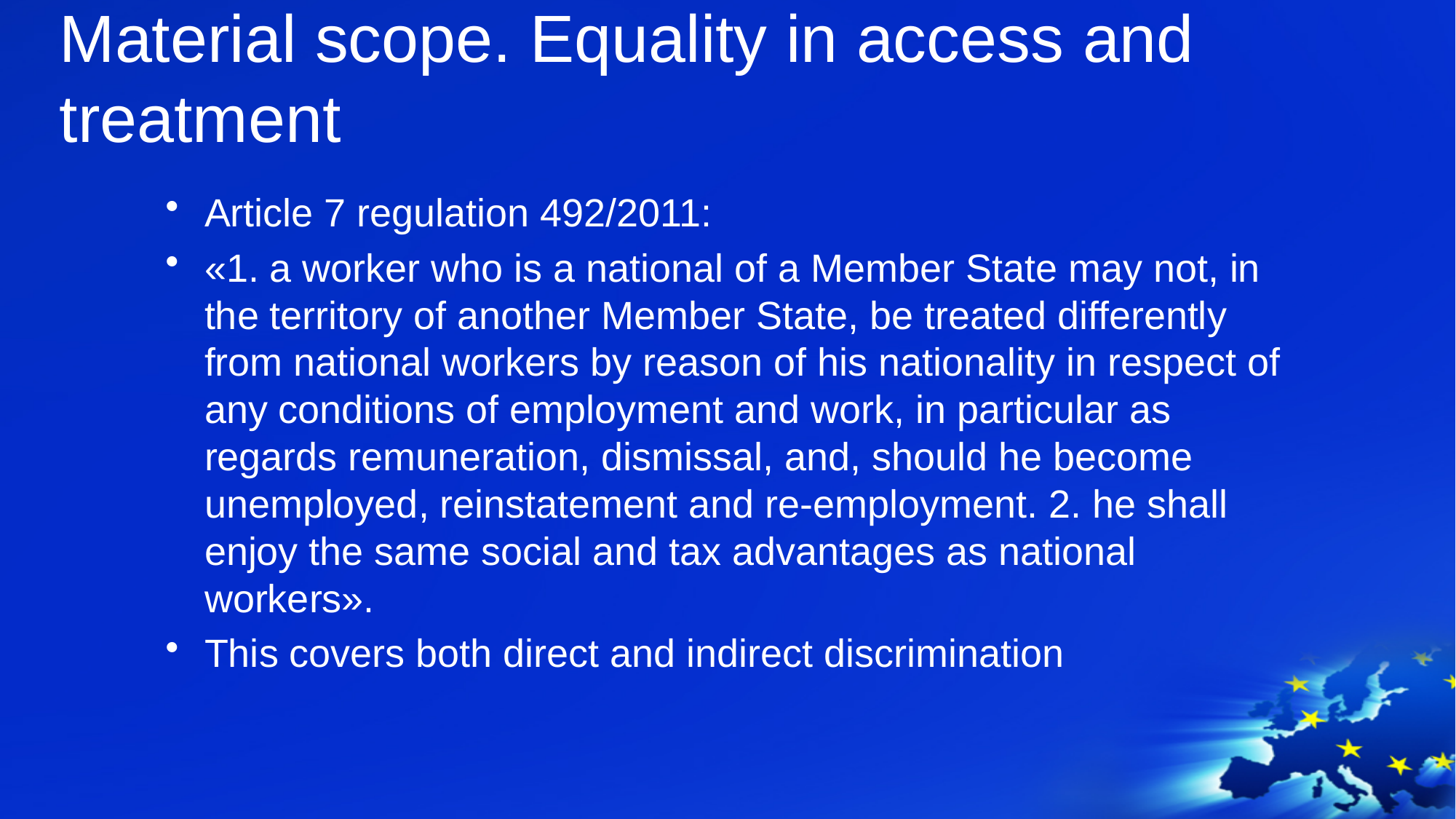

# Material scope. Equality in access and treatment
Article 7 regulation 492/2011:
«1. a worker who is a national of a Member State may not, in the territory of another Member State, be treated differently from national workers by reason of his nationality in respect of any conditions of employment and work, in particular as regards remuneration, dismissal, and, should he become unemployed, reinstatement and re-employment. 2. he shall enjoy the same social and tax advantages as national workers».
This covers both direct and indirect discrimination